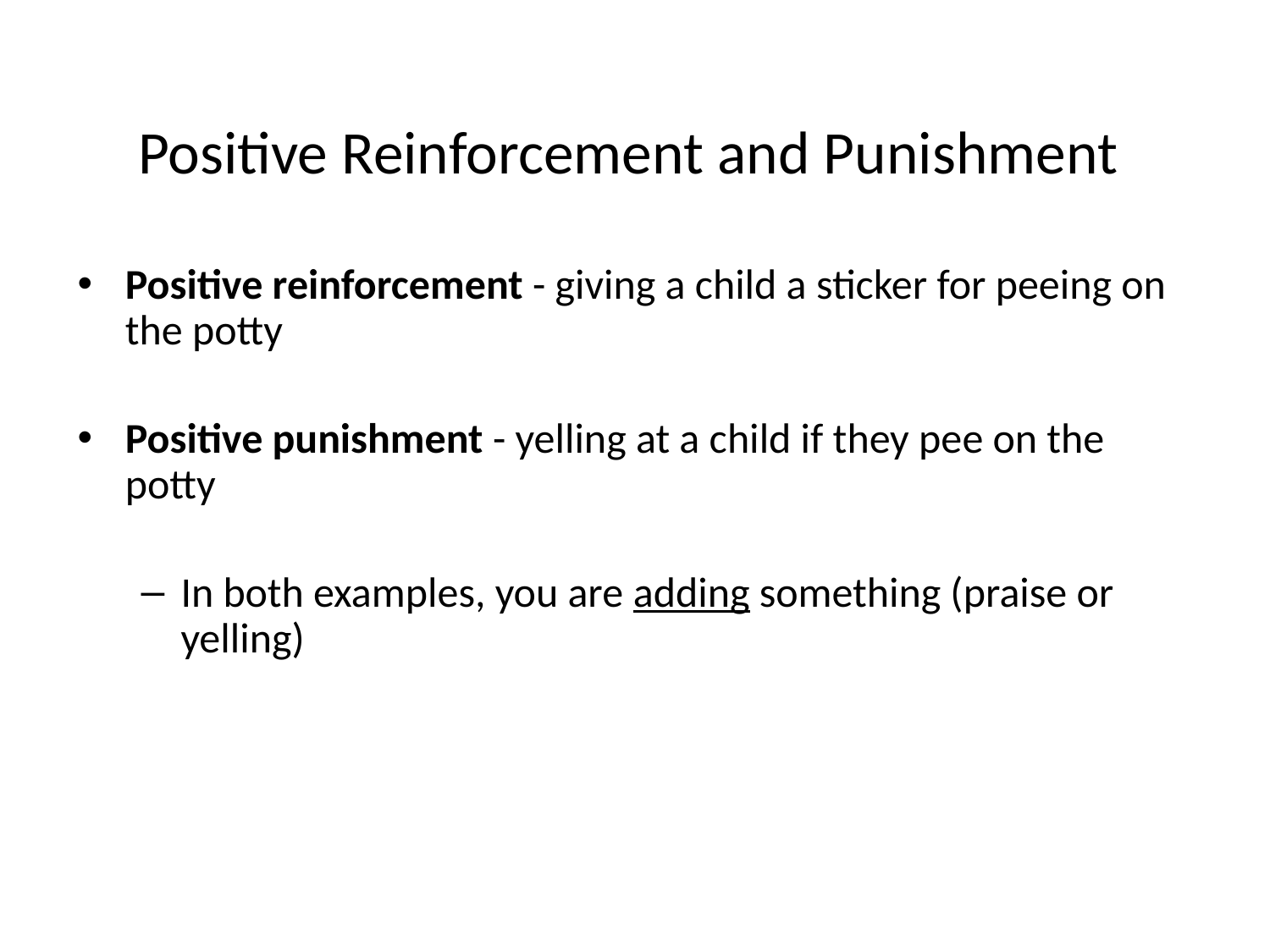

# Positive Reinforcement and Punishment
Positive reinforcement - giving a child a sticker for peeing on the potty

Positive punishment - yelling at a child if they pee on the potty

In both examples, you are adding something (praise or yelling)